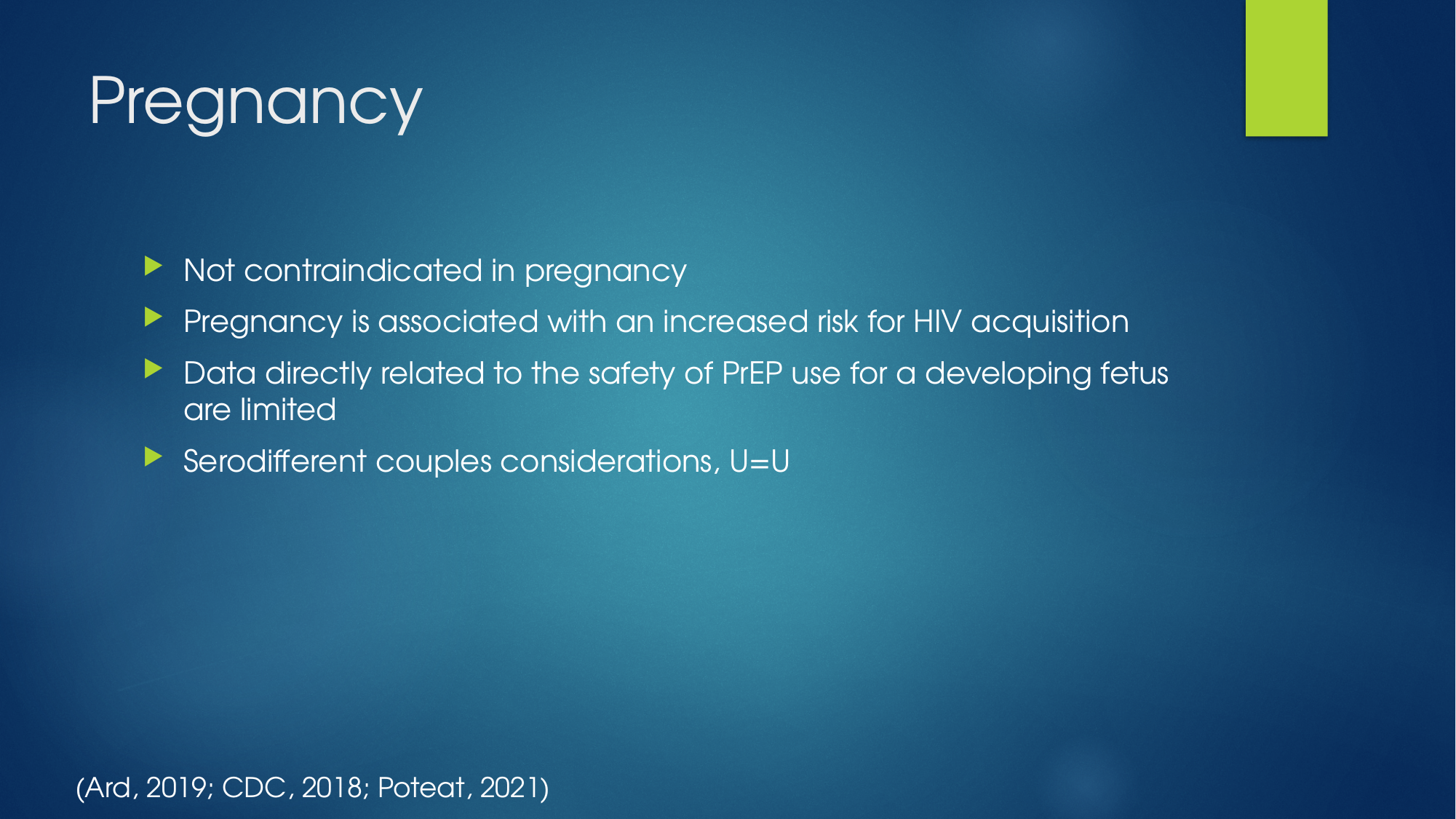

# Pregnancy
Not contraindicated in pregnancy
Pregnancy is associated with an increased risk for HIV acquisition
Data directly related to the safety of PrEP use for a developing fetus are limited
Serodifferent couples considerations, U=U
(Ard, 2019; CDC, 2018; Poteat, 2021)